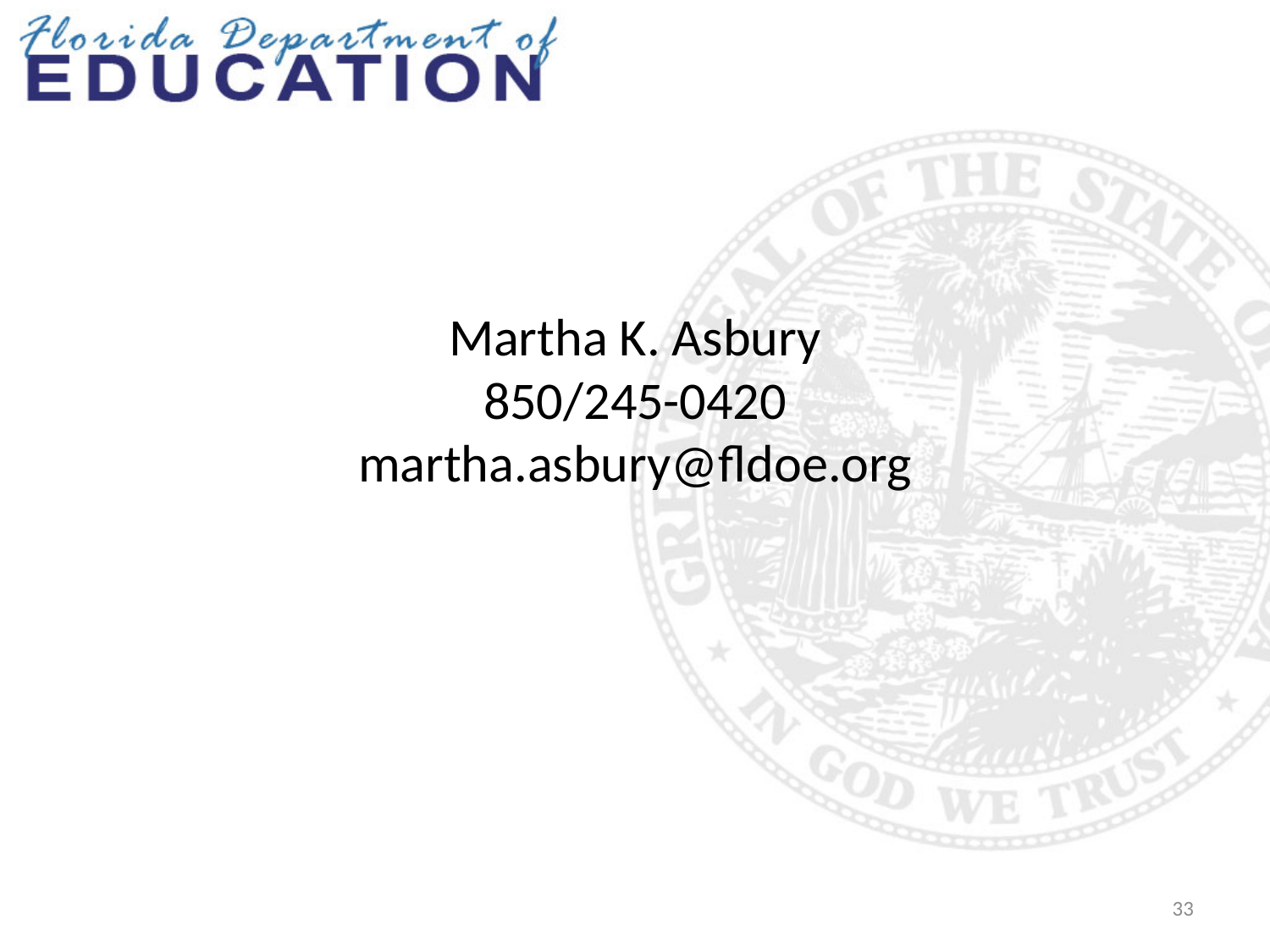

# Martha K. Asbury 850/245-0420 martha.asbury@fldoe.org

33